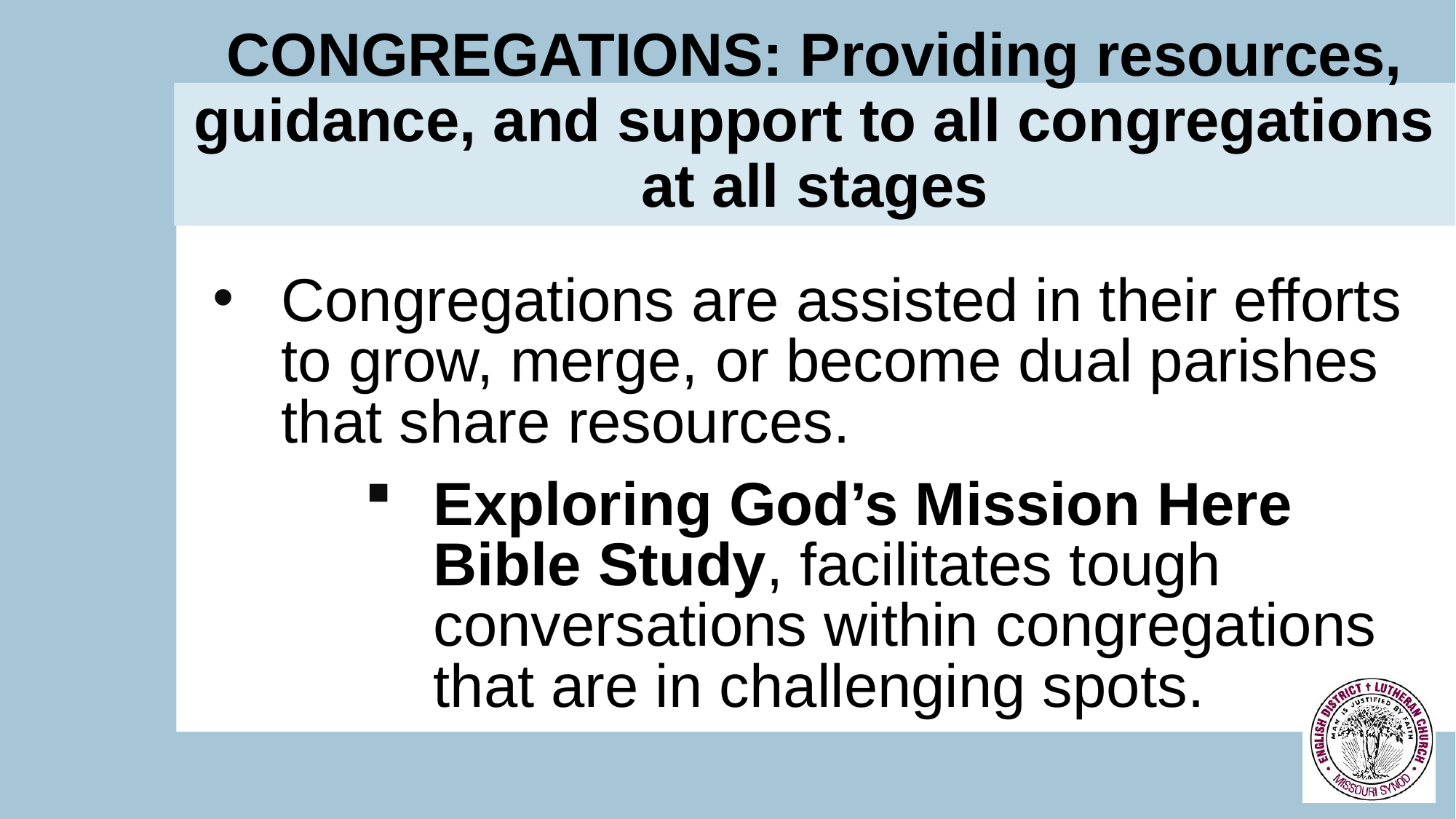

CONGREGATIONS: Providing resources, guidance, and support to all congregations at all stages
Congregations are assisted in their efforts to grow, merge, or become dual parishes that share resources.
Exploring God’s Mission Here Bible Study, facilitates tough conversations within congregations that are in challenging spots.